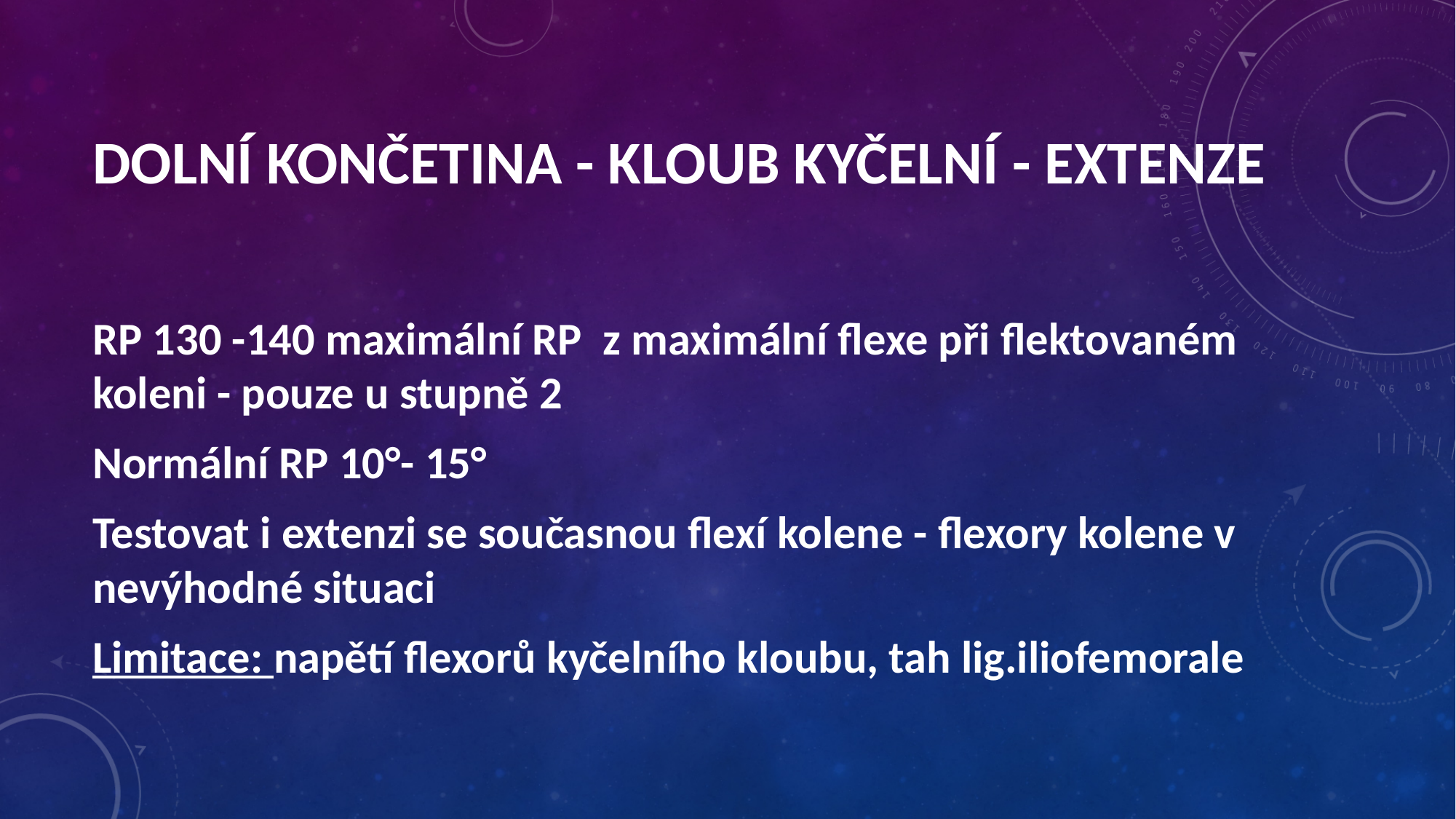

Dolní končetina - kloub kyčelní - extenze

RP 130 -140 maximální RP  z maximální flexe při flektovaném koleni - pouze u stupně 2
Normální RP 10°- 15°
Testovat i extenzi se současnou flexí kolene - flexory kolene v nevýhodné situaci
Limitace: napětí flexorů kyčelního kloubu, tah lig.iliofemorale